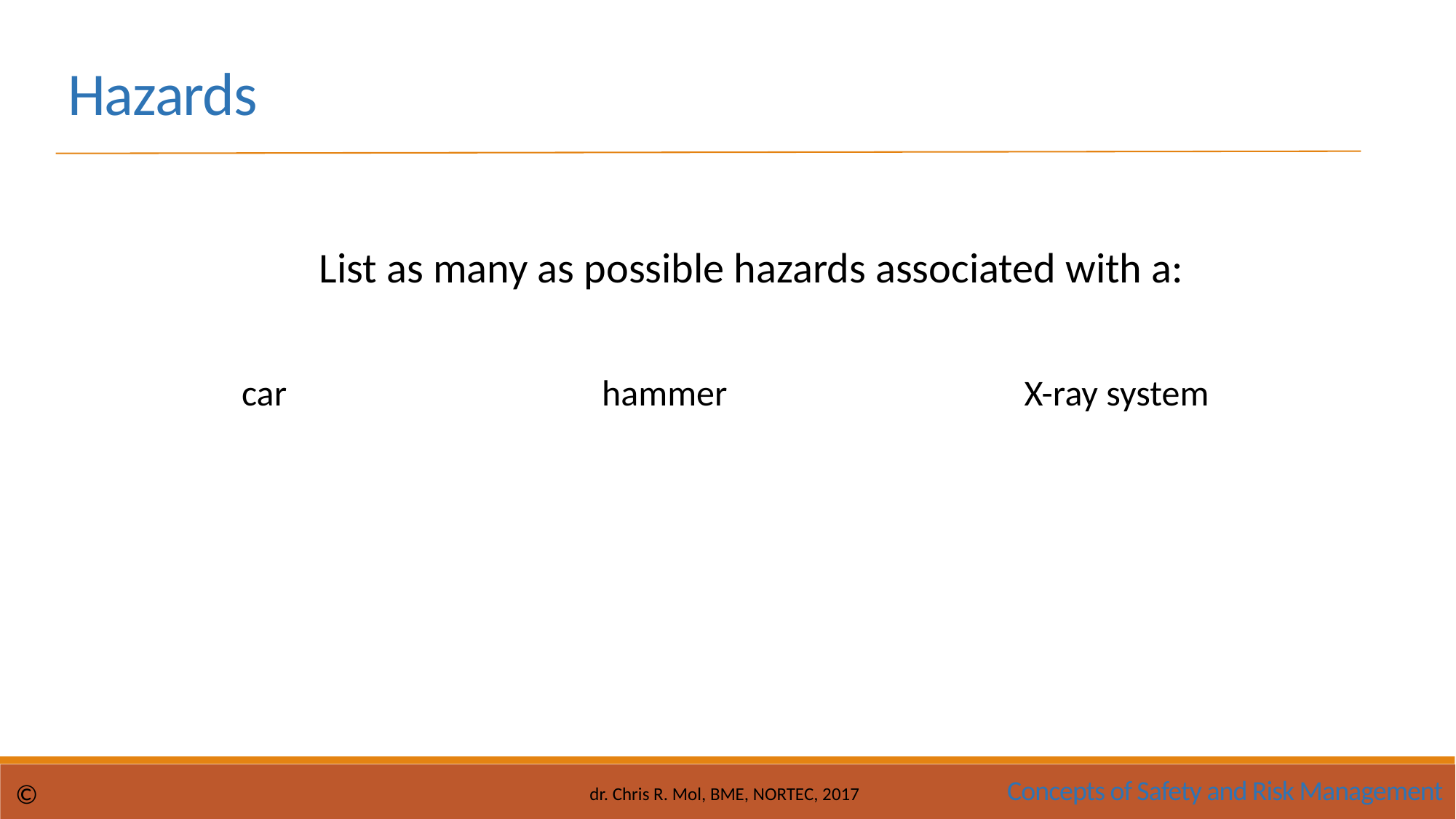

Hazards
List as many as possible hazards associated with a:
car
X-ray system
hammer
Concepts of Safety and Risk Management
©
dr. Chris R. Mol, BME, NORTEC, 2017